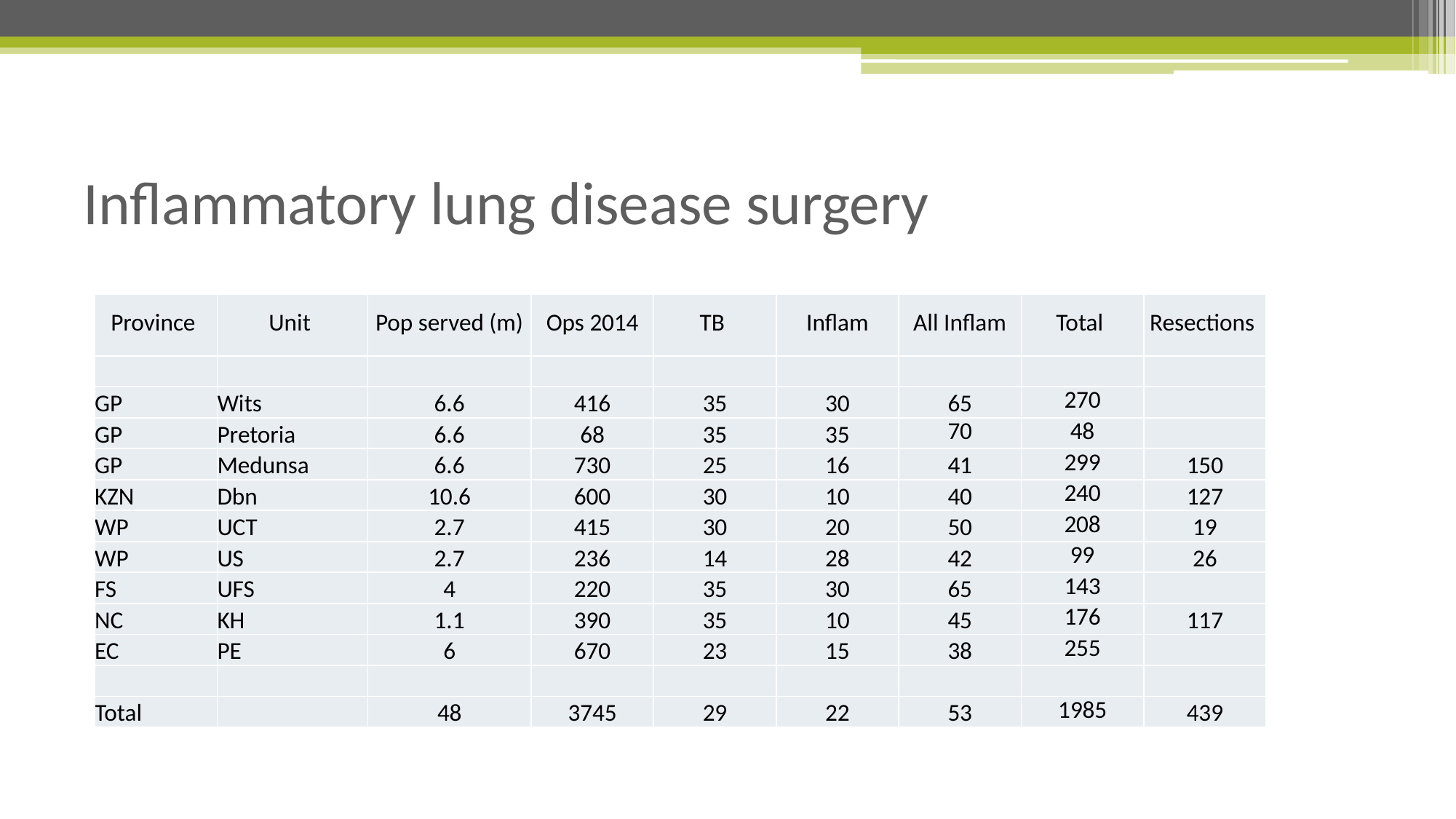

# Inflammatory lung disease surgery
| Province | Unit | Pop served (m) | Ops 2014 | TB | Inflam | All Inflam | Total | Resections |
| --- | --- | --- | --- | --- | --- | --- | --- | --- |
|  |  |  |  |  |  |  |  |  |
| GP | Wits | 6.6 | 416 | 35 | 30 | 65 | 270 |  |
| GP | Pretoria | 6.6 | 68 | 35 | 35 | 70 | 48 |  |
| GP | Medunsa | 6.6 | 730 | 25 | 16 | 41 | 299 | 150 |
| KZN | Dbn | 10.6 | 600 | 30 | 10 | 40 | 240 | 127 |
| WP | UCT | 2.7 | 415 | 30 | 20 | 50 | 208 | 19 |
| WP | US | 2.7 | 236 | 14 | 28 | 42 | 99 | 26 |
| FS | UFS | 4 | 220 | 35 | 30 | 65 | 143 |  |
| NC | KH | 1.1 | 390 | 35 | 10 | 45 | 176 | 117 |
| EC | PE | 6 | 670 | 23 | 15 | 38 | 255 |  |
|  |  |  |  |  |  |  |  |  |
| Total |  | 48 | 3745 | 29 | 22 | 53 | 1985 | 439 |